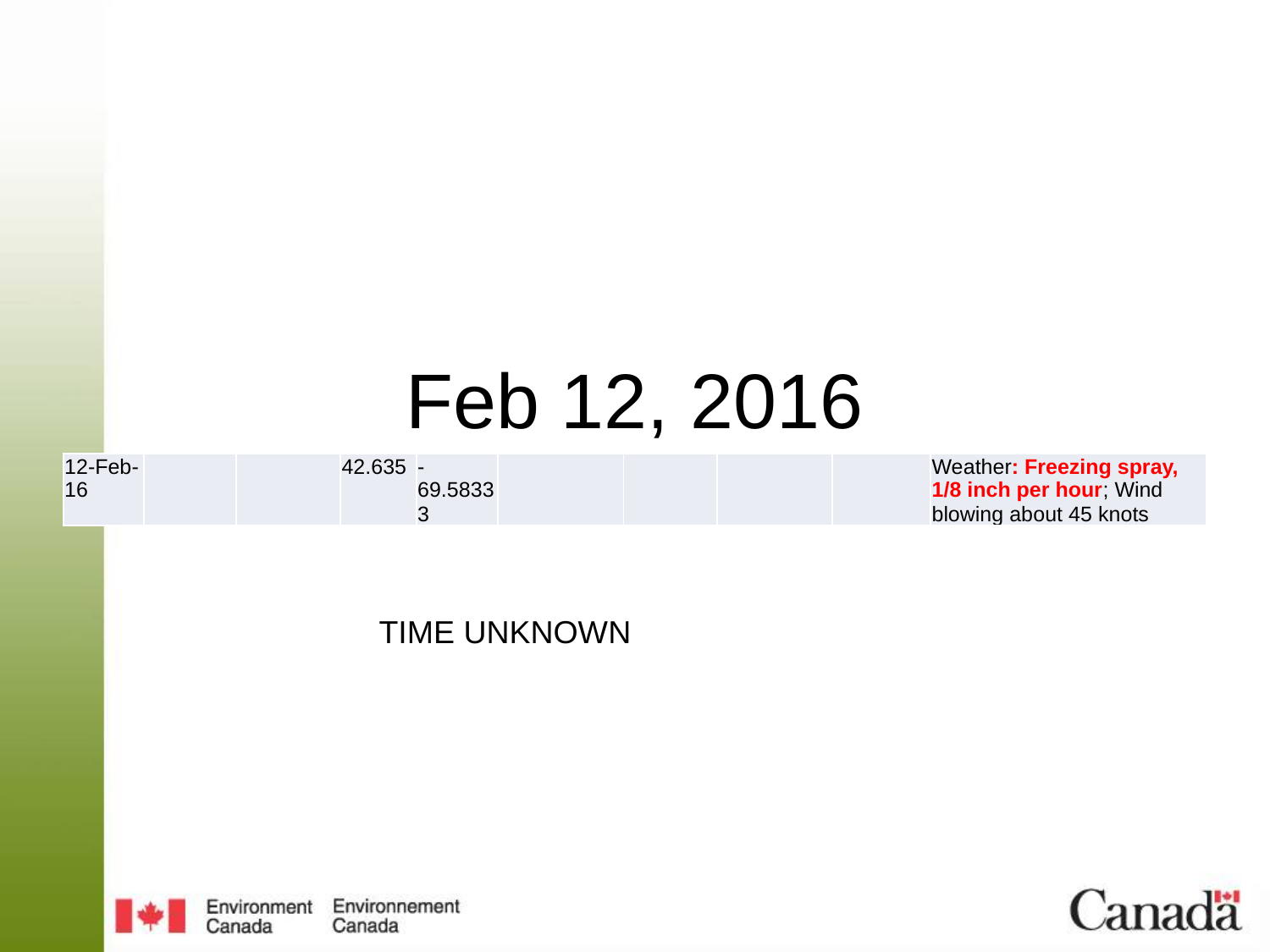

# Feb 12, 2016
| 12-Feb-16 |  |  | 42.635 | -69.58333 |  |  |  |  | Weather: Freezing spray, 1/8 inch per hour; Wind blowing about 45 knots |
| --- | --- | --- | --- | --- | --- | --- | --- | --- | --- |
TIME UNKNOWN